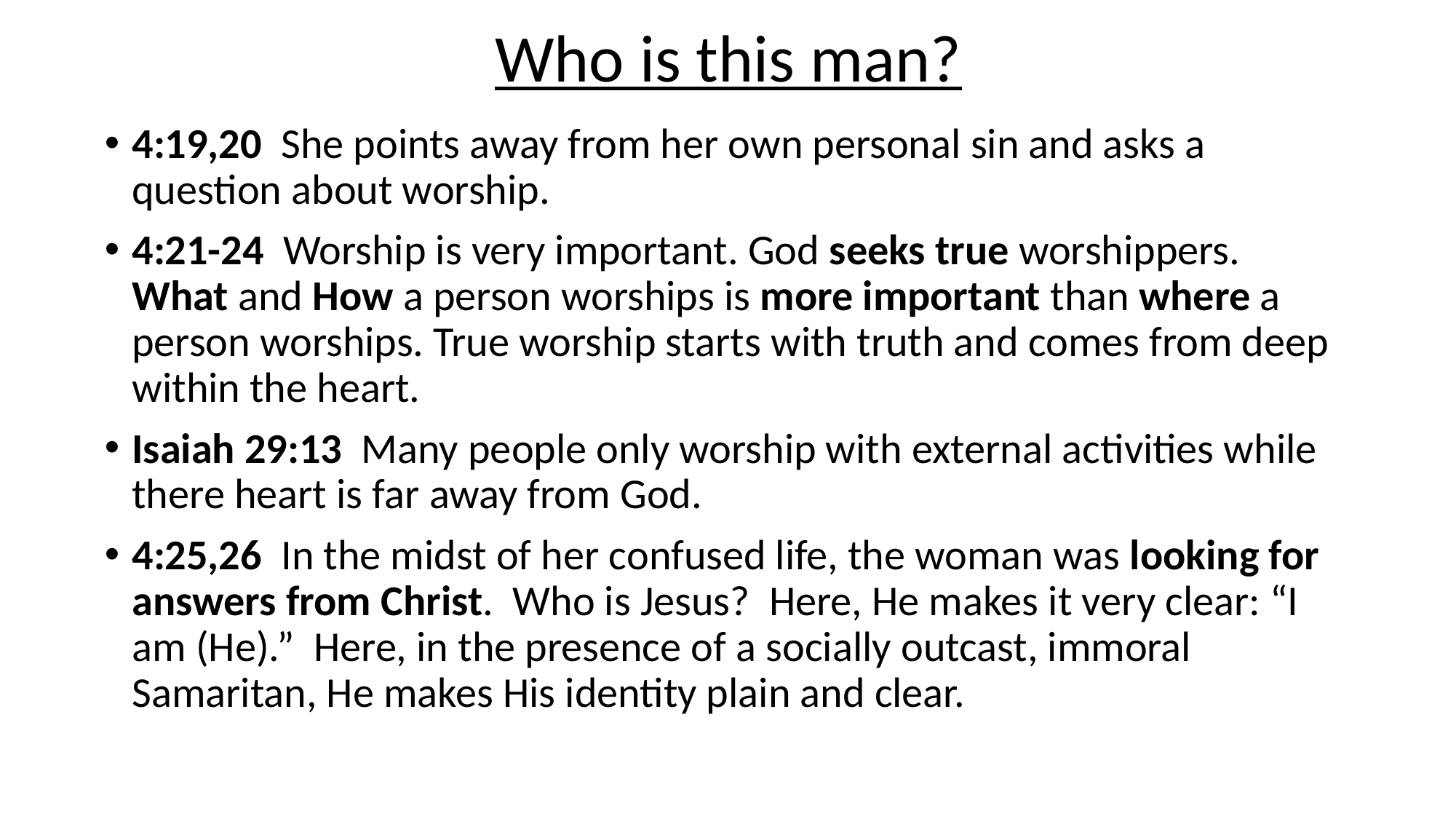

# Who is this man?
4:19,20  She points away from her own personal sin and asks a question about worship.
4:21-24  Worship is very important. God seeks true worshippers.  What and How a person worships is more important than where a person worships. True worship starts with truth and comes from deep within the heart.
Isaiah 29:13  Many people only worship with external activities while there heart is far away from God.
4:25,26  In the midst of her confused life, the woman was looking for answers from Christ.  Who is Jesus?  Here, He makes it very clear: “I am (He).”  Here, in the presence of a socially outcast, immoral Samaritan, He makes His identity plain and clear.